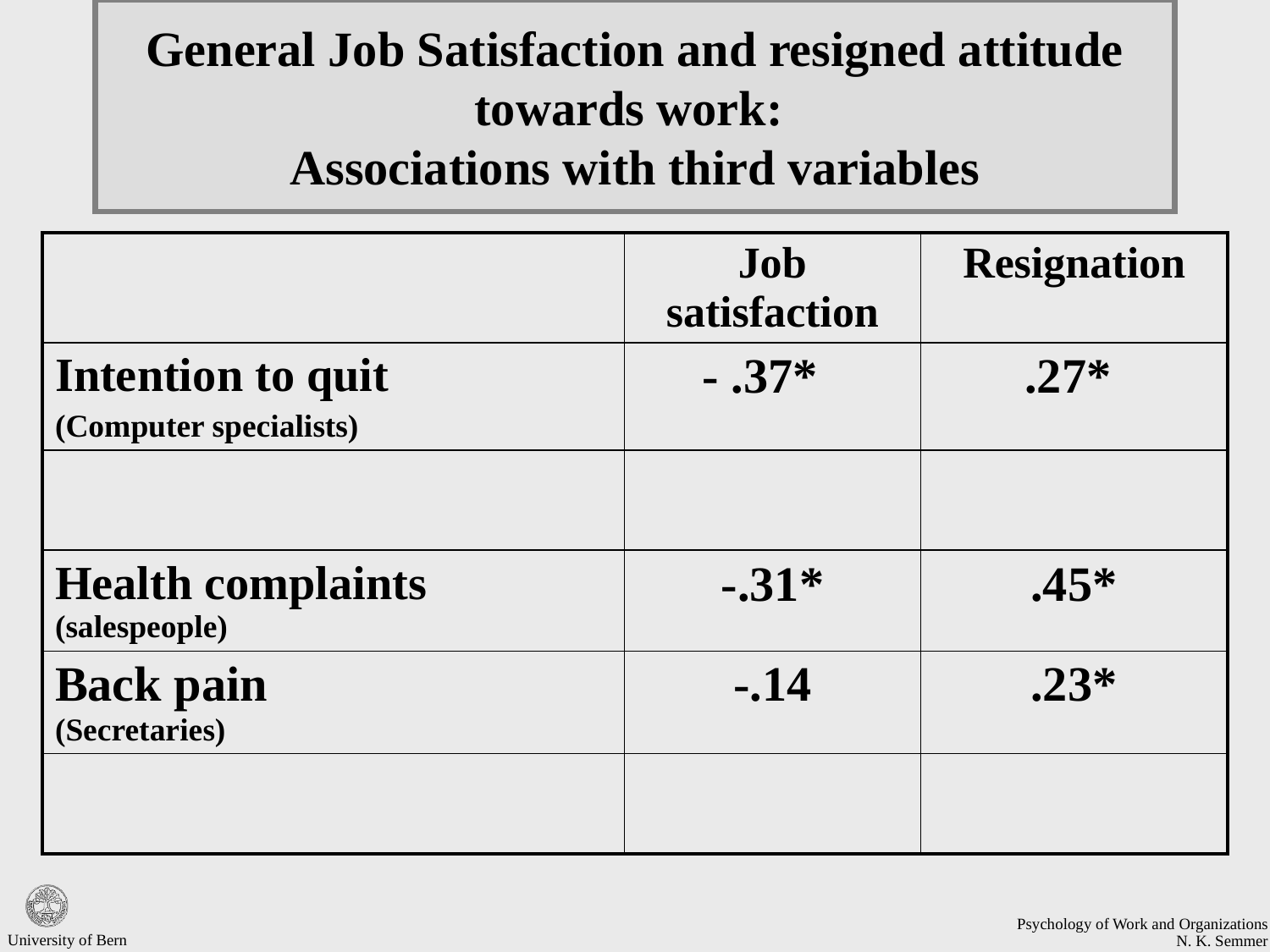

# General Job Satisfaction and resigned attitude towards work: Associations with third variables
|  | Job satisfaction | Resignation |
| --- | --- | --- |
| Intention to quit (Computer specialists) | - .37\* | .27\* |
|  |  |  |
| Health complaints (salespeople) | -.31\* | .45\* |
| Back pain (Secretaries) | -.14 | .23\* |
|  |  |  |
University of Bern